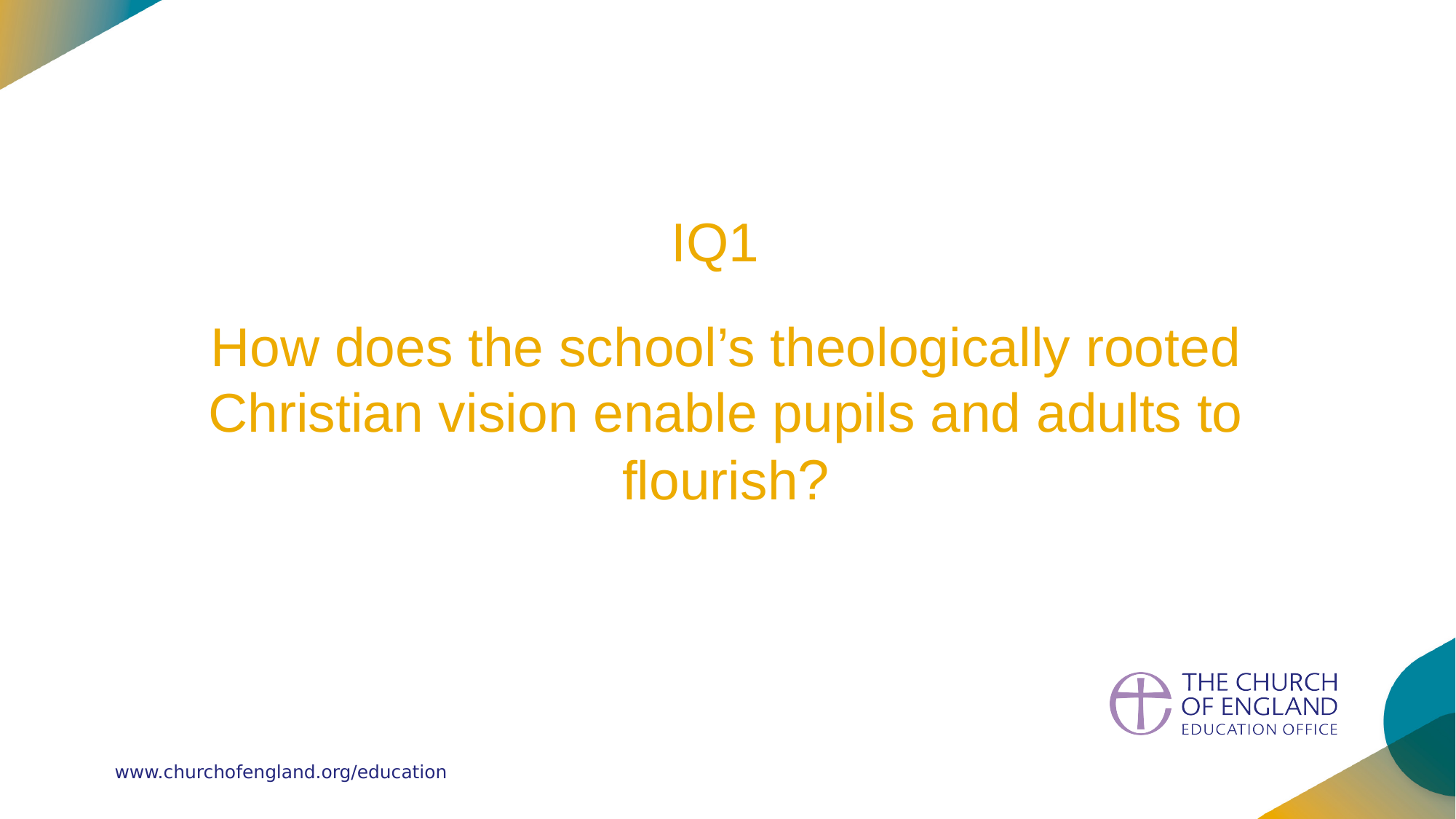

IQ1
How does the school’s theologically rooted Christian vision enable pupils and adults to flourish?